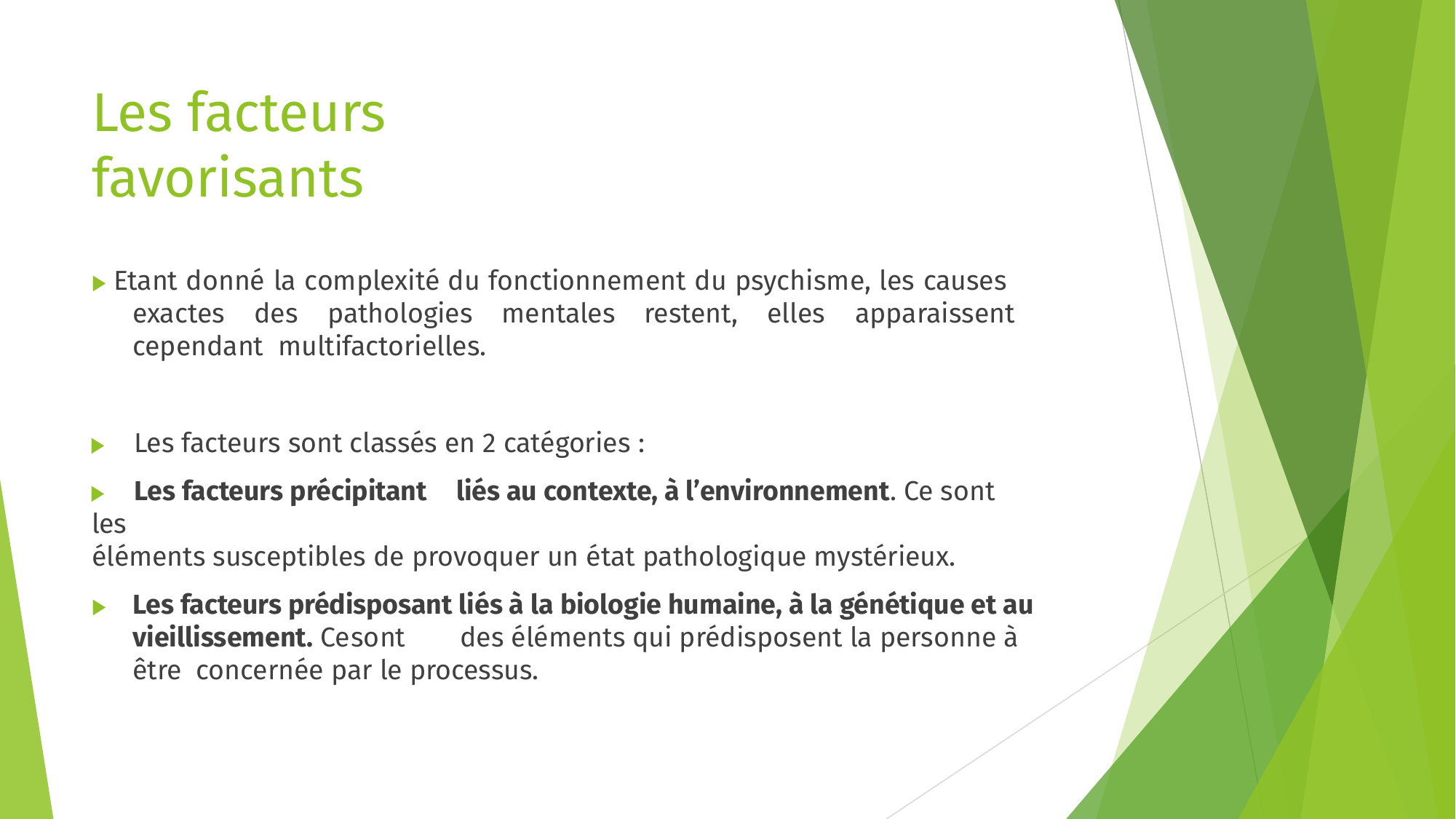

# Les facteurs favorisants
▶ Etant donné la complexité du fonctionnement du psychisme, les causes  exactes des pathologies mentales restent, elles apparaissent cependant  multifactorielles.

▶	Les facteurs sont classés en 2 catégories :
▶	Les facteurs précipitant	liés au contexte, à l’environnement. Ce sont les
éléments susceptibles de provoquer un état pathologique mystérieux.
▶	Les facteurs prédisposant liés à la biologie humaine, à la génétique et au  vieillissement. Ce	sont	des éléments qui prédisposent la personne à être  concernée par le processus.